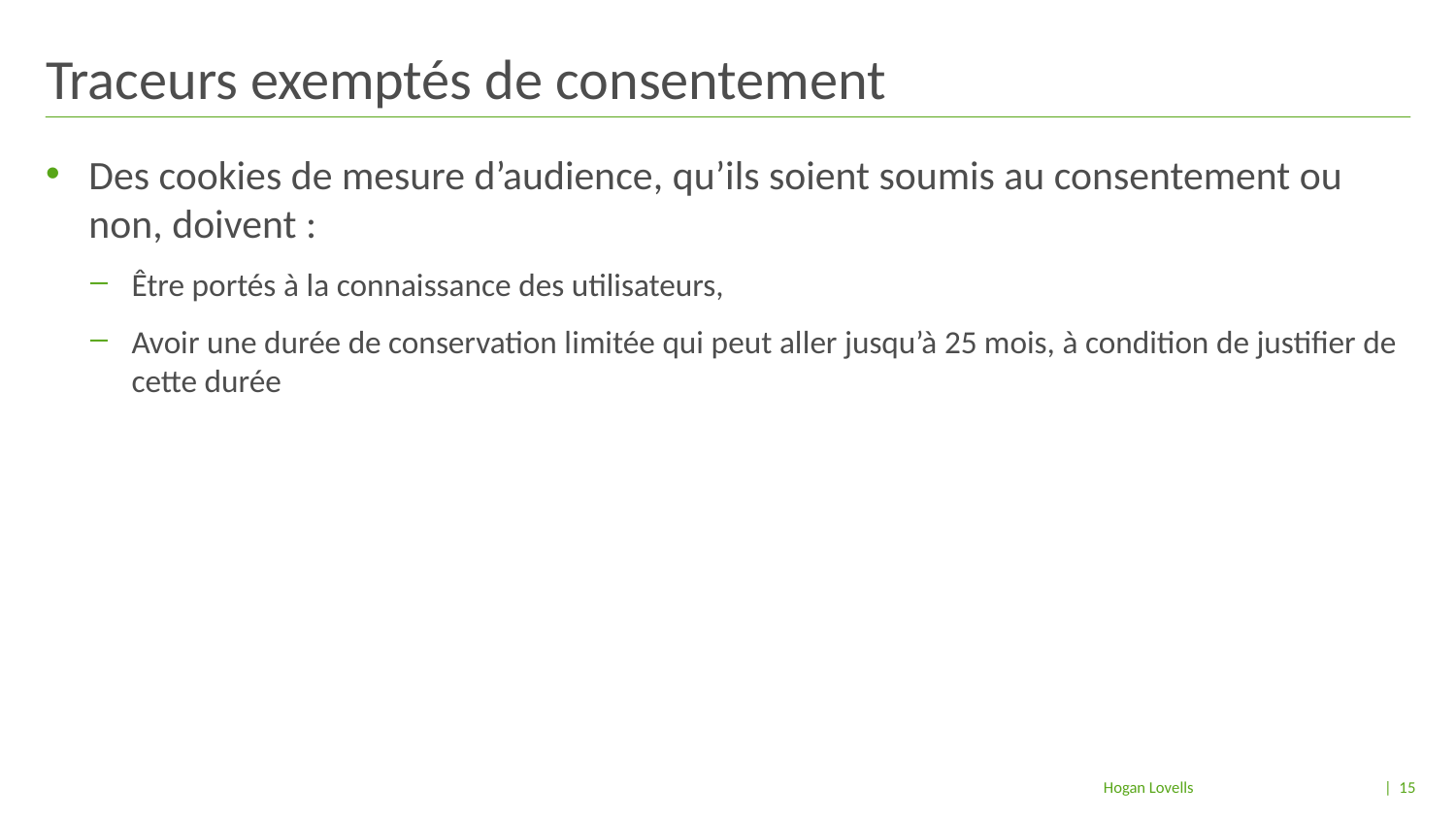

# Traceurs exemptés de consentement
Des cookies de mesure d’audience, qu’ils soient soumis au consentement ou non, doivent :
Être portés à la connaissance des utilisateurs,
Avoir une durée de conservation limitée qui peut aller jusqu’à 25 mois, à condition de justifier de cette durée
|  15
Hogan Lovells